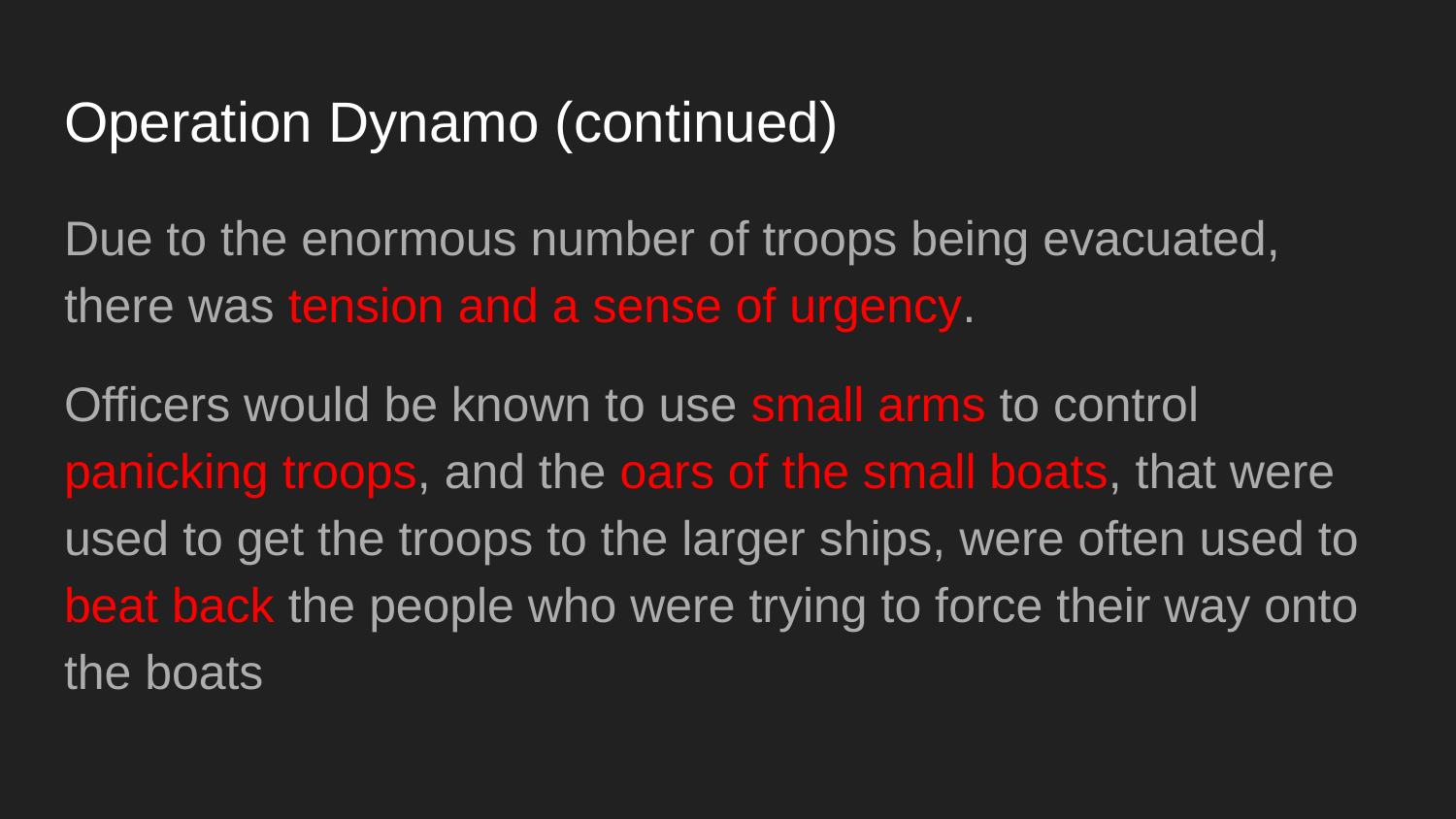

# Operation Dynamo (continued)
Due to the enormous number of troops being evacuated, there was tension and a sense of urgency.
Officers would be known to use small arms to control panicking troops, and the oars of the small boats, that were used to get the troops to the larger ships, were often used to beat back the people who were trying to force their way onto the boats